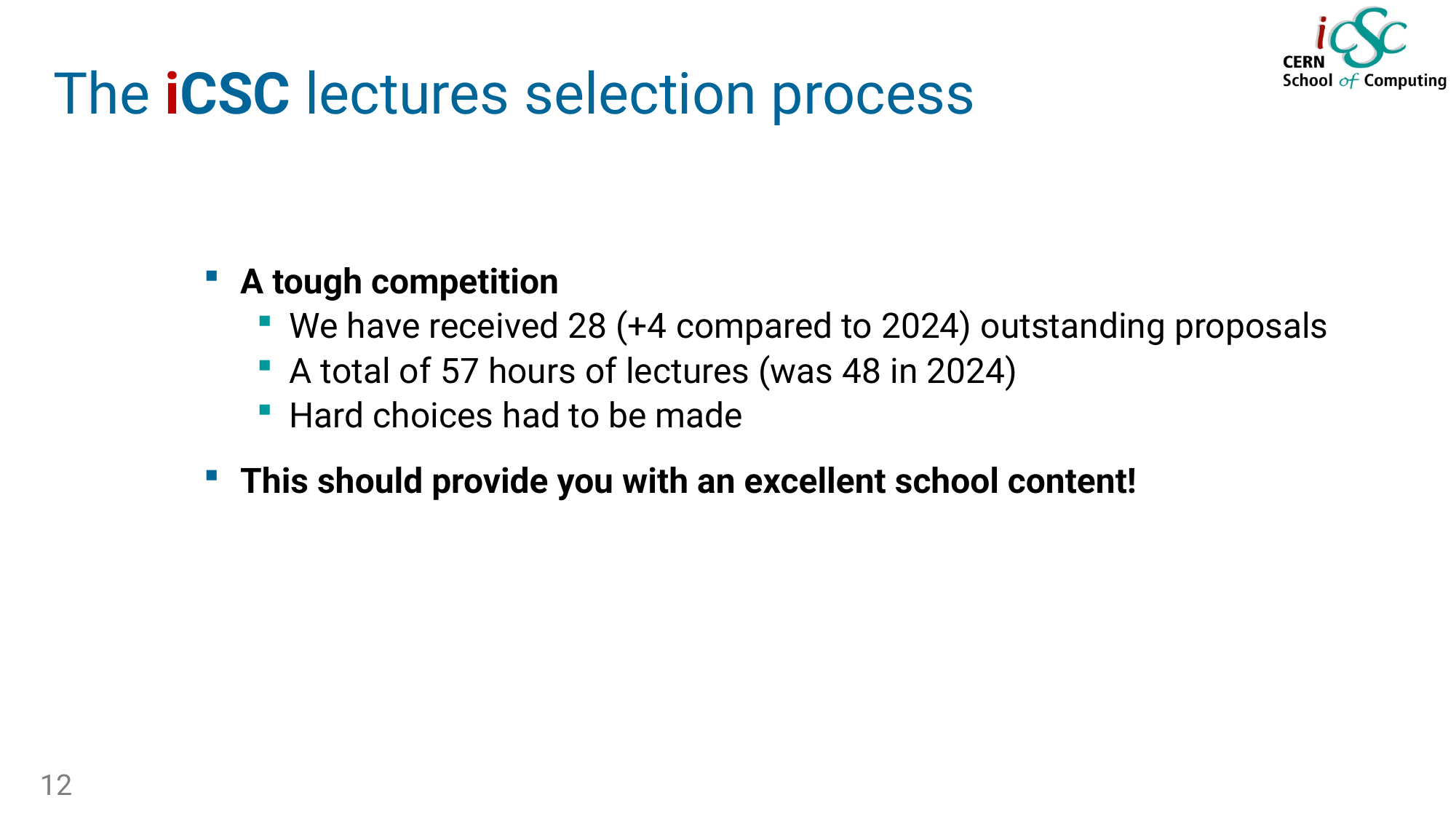

# The iCSC lectures selection process
A tough competition
We have received 28 (+4 compared to 2024) outstanding proposals
A total of 57 hours of lectures (was 48 in 2024)
Hard choices had to be made
This should provide you with an excellent school content!